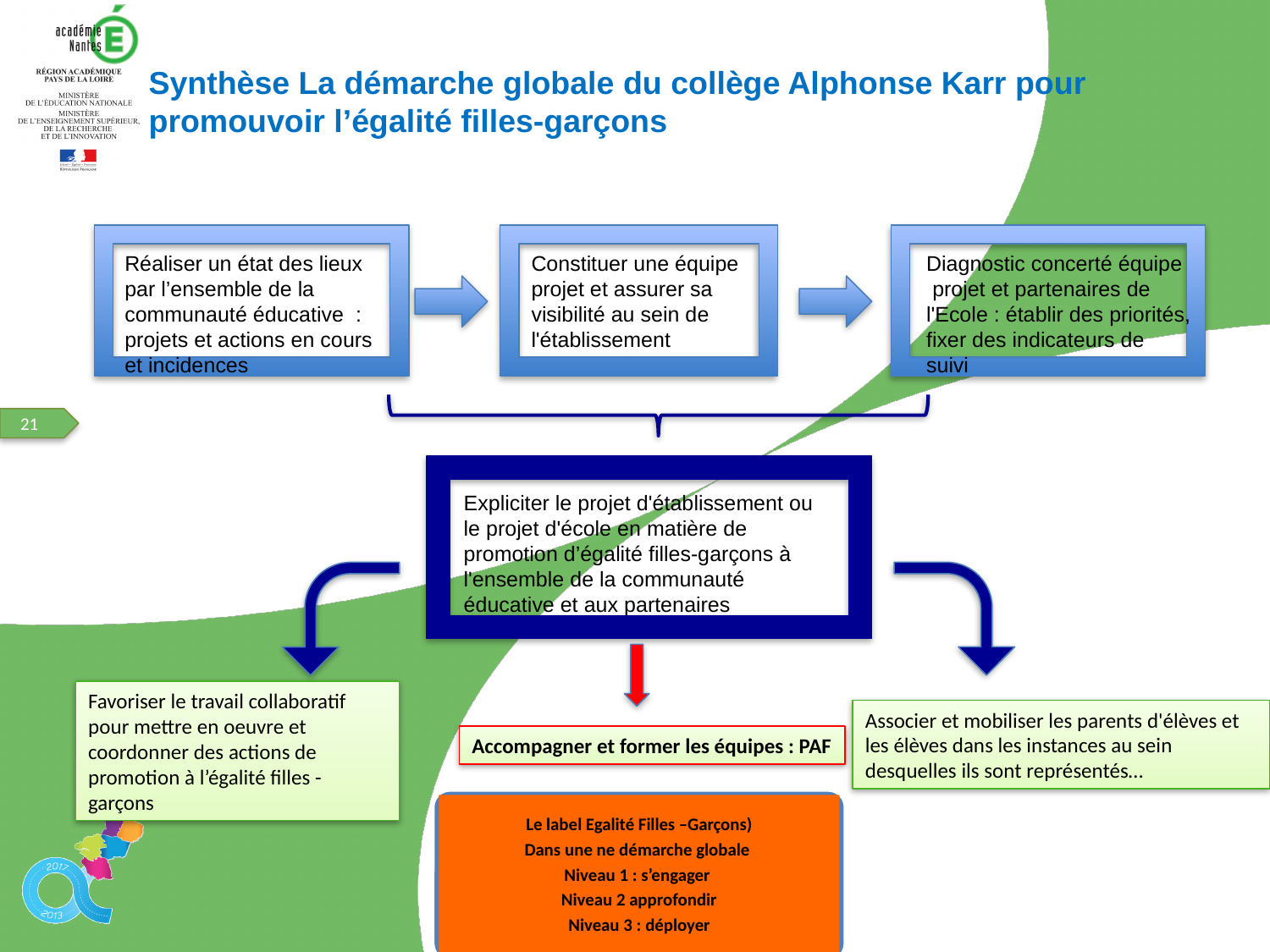

Synthèse La démarche globale du collège Alphonse Karr pour promouvoir l’égalité filles-garçons

Réaliser un état des lieux par l’ensemble de la communauté éducative  : projets et actions en cours et incidences
Constituer une équipe projet et assurer sa visibilité au sein de l'établissement
Diagnostic concerté équipe
 projet et partenaires de l'Ecole : établir des priorités, fixer des indicateurs de suivi

Expliciter le projet d'établissement ou le projet d'école en matière de promotion d’égalité filles-garçons à l'ensemble de la communauté éducative et aux partenaires

Favoriser le travail collaboratif pour mettre en oeuvre et coordonner des actions de promotion à l’égalité filles -garçons
Associer et mobiliser les parents d'élèves et les élèves dans les instances au sein desquelles ils sont représentés…
Accompagner et former les équipes : PAF

Le label Egalité Filles –Garçons)
Dans une ne démarche globale
Niveau 1 : s’engager
Niveau 2 approfondir
Niveau 3 : déployer